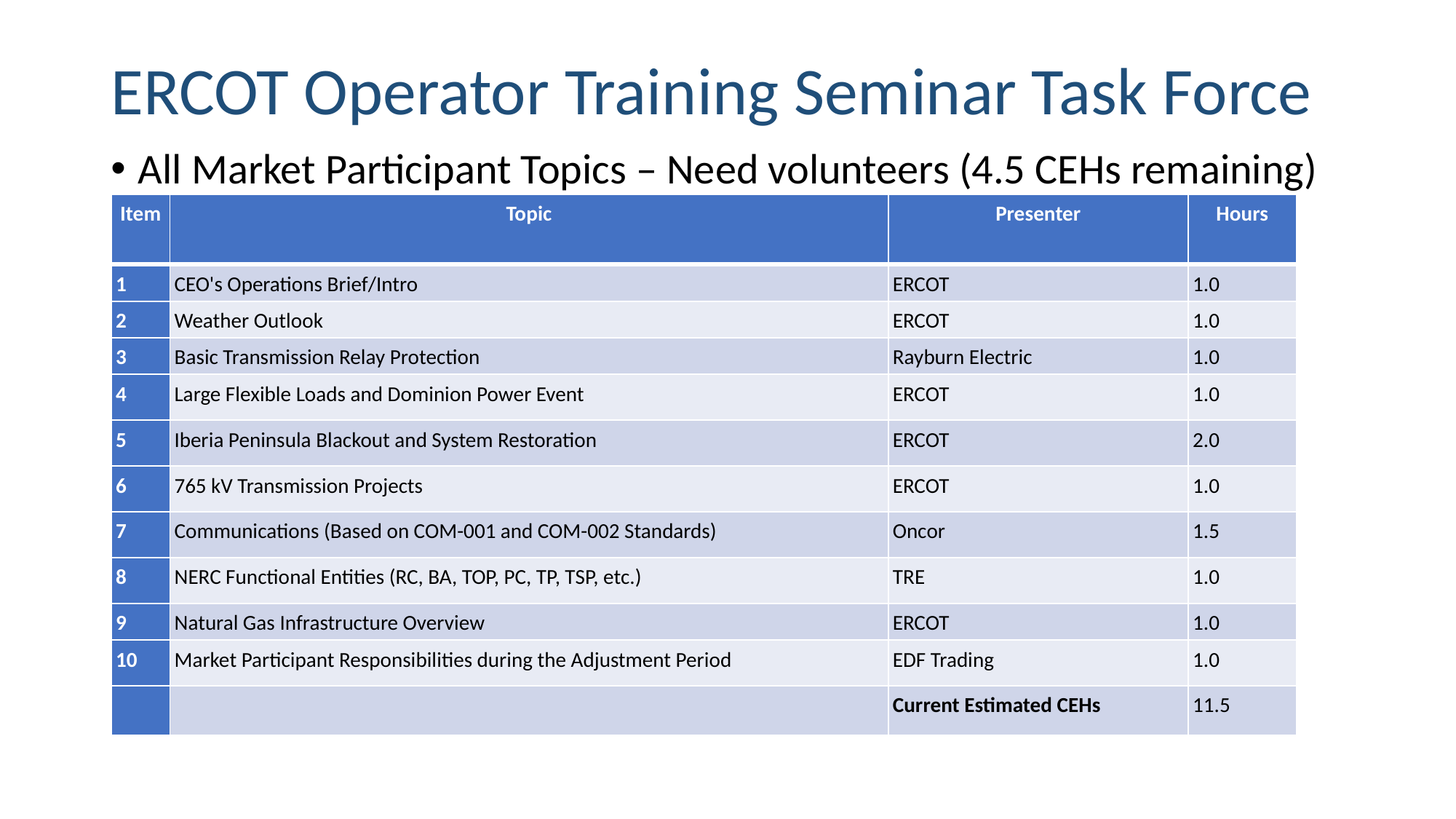

# ERCOT Operator Training Seminar Task Force
All Market Participant Topics – Need volunteers (4.5 CEHs remaining)
| Item | Topic | Presenter | Hours |
| --- | --- | --- | --- |
| 1 | CEO's Operations Brief/Intro | ERCOT | 1.0 |
| 2 | Weather Outlook | ERCOT | 1.0 |
| 3 | Basic Transmission Relay Protection | Rayburn Electric | 1.0 |
| 4 | Large Flexible Loads and Dominion Power Event | ERCOT | 1.0 |
| 5 | Iberia Peninsula Blackout and System Restoration | ERCOT | 2.0 |
| 6 | 765 kV Transmission Projects | ERCOT | 1.0 |
| 7 | Communications (Based on COM-001 and COM-002 Standards) | Oncor | 1.5 |
| 8 | NERC Functional Entities (RC, BA, TOP, PC, TP, TSP, etc.) | TRE | 1.0 |
| 9 | Natural Gas Infrastructure Overview | ERCOT | 1.0 |
| 10 | Market Participant Responsibilities during the Adjustment Period | EDF Trading | 1.0 |
|  |  | Current Estimated CEHs | 11.5 |